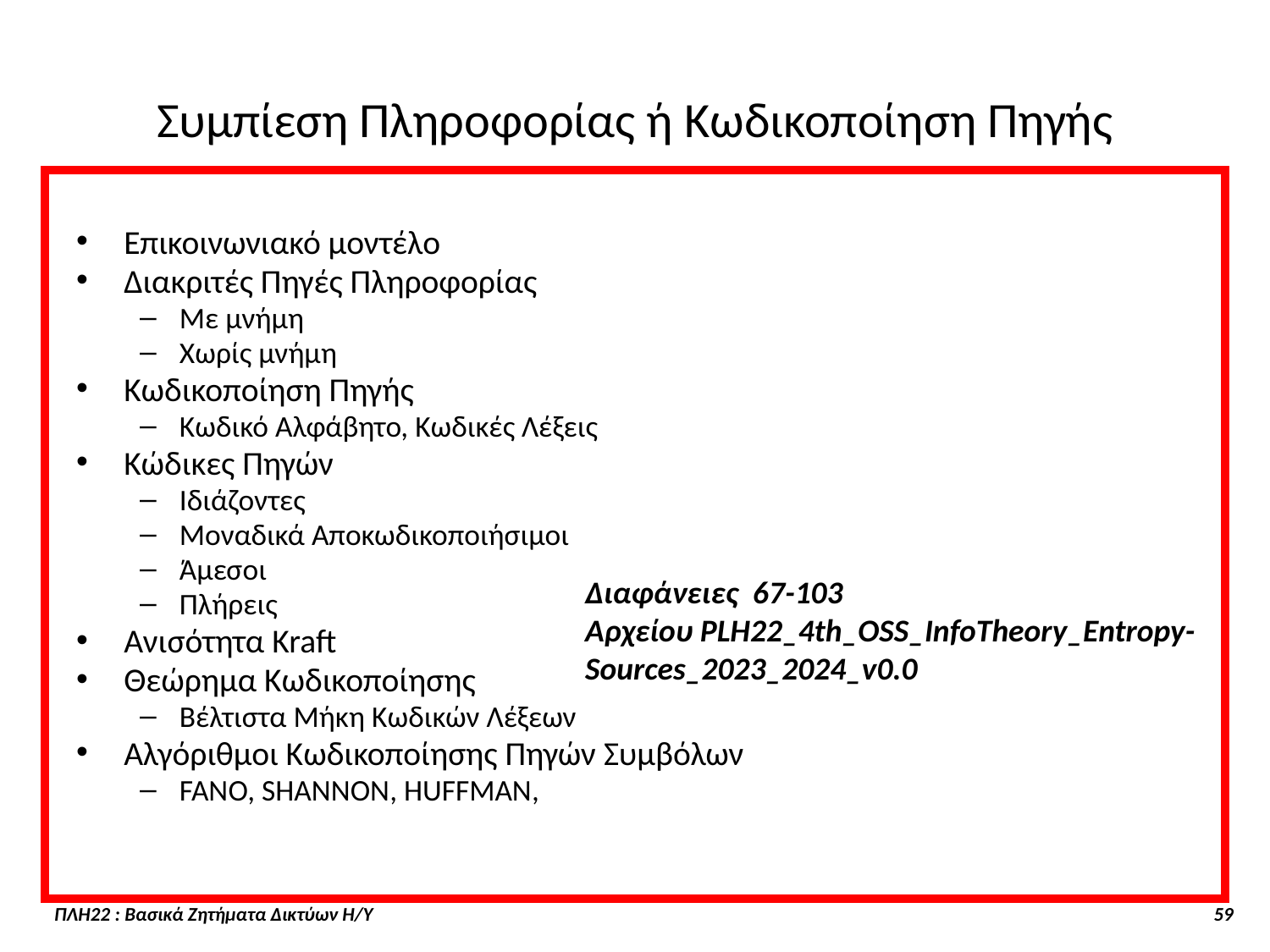

# Συμπίεση Πληροφορίας ή Κωδικοποίηση Πηγής

Επικοινωνιακό μοντέλο
Διακριτές Πηγές Πληροφορίας
Με μνήμη
Χωρίς μνήμη
Κωδικοποίηση Πηγής
Κωδικό Αλφάβητο, Κωδικές Λέξεις
Κώδικες Πηγών
Ιδιάζοντες
Μοναδικά Αποκωδικοποιήσιμοι
Άμεσοι
Πλήρεις
Ανισότητα Kraft
Θεώρημα Κωδικοποίησης
Βέλτιστα Μήκη Κωδικών Λέξεων
Αλγόριθμοι Κωδικοποίησης Πηγών Συμβόλων
FANO, SHANNON, HUFFMAN,

Διαφάνειες  67-103
Αρχείου PLH22_4th_OSS_InfoTheory_Entropy-Sources_2023_2024_v0.0
ΠΛΗ22 : Βασικά Ζητήματα Δικτύων Η/Υ                                                                                                                                                                                             59